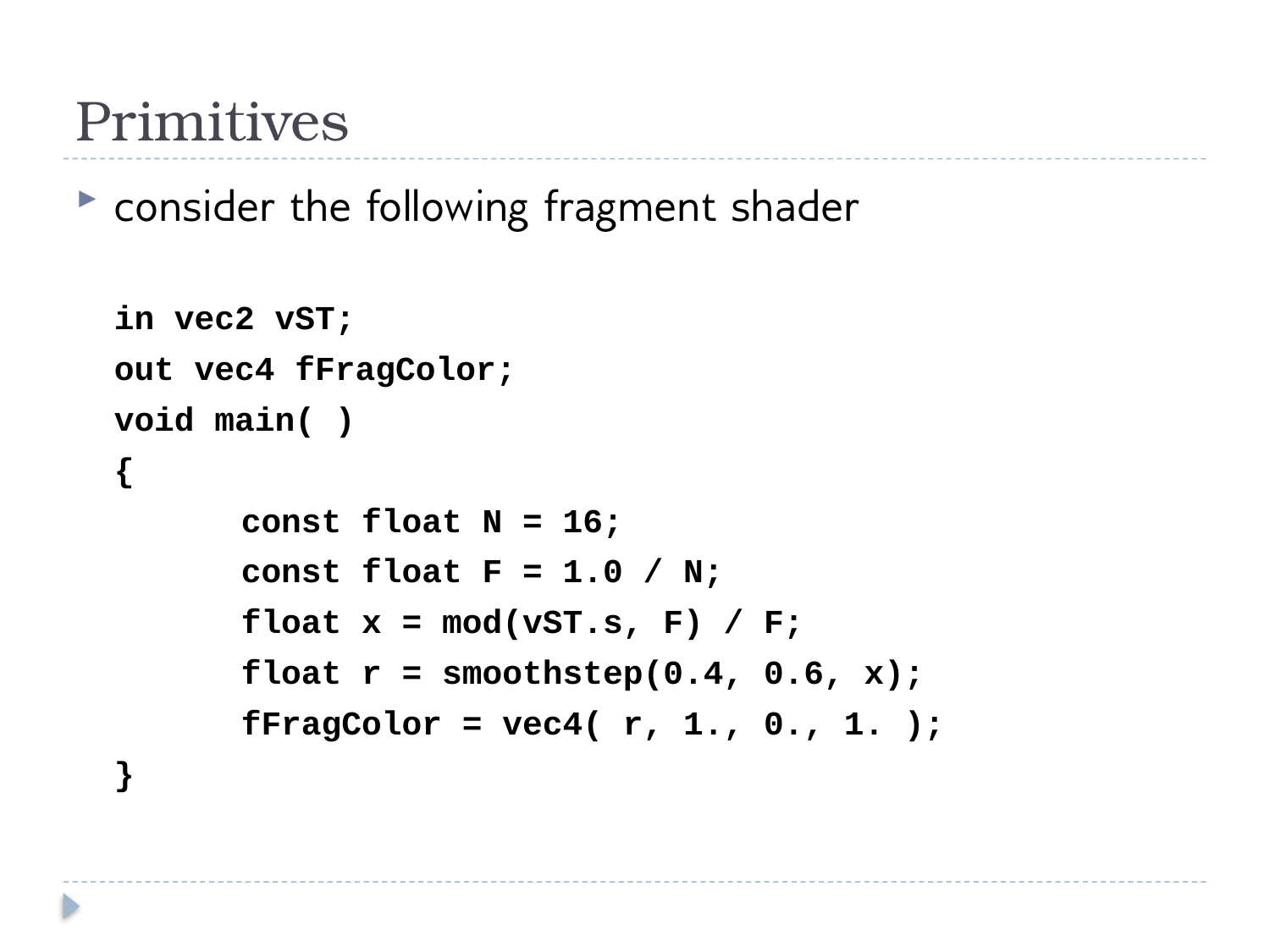

# Primitives
consider the following fragment shader
in vec2 vST;
	out vec4 fFragColor;
	void main( )
	{
		const float N = 16;
		const float F = 1.0 / N;
		float x = mod(vST.s, F) / F;
		float r = smoothstep(0.4, 0.6, x);
		fFragColor = vec4( r, 1., 0., 1. );
	}